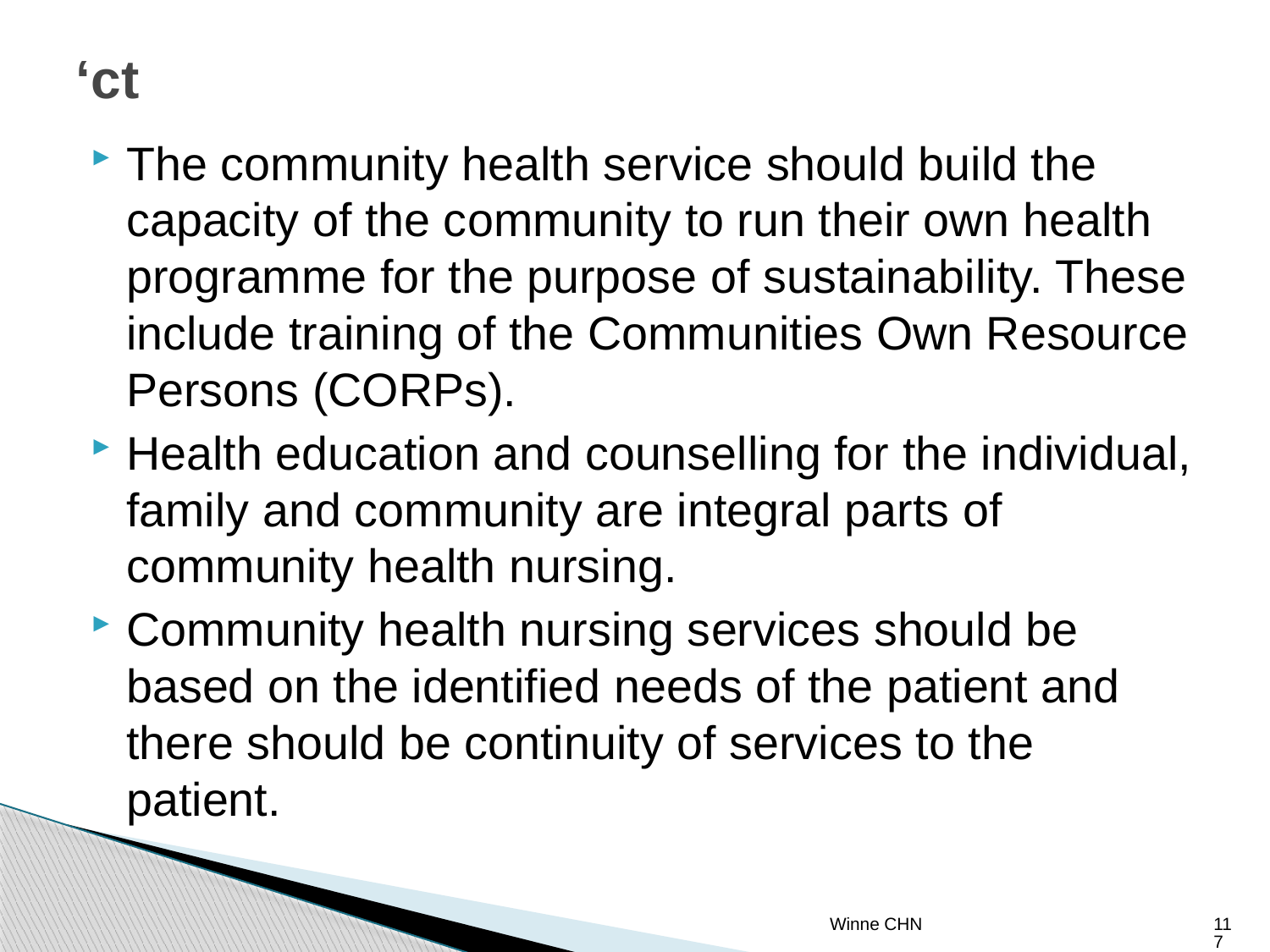

# ‘ct
The community health service should build the capacity of the community to run their own health programme for the purpose of sustainability. These include training of the Communities Own Resource Persons (CORPs).
Health education and counselling for the individual, family and community are integral parts of community health nursing.
Community health nursing services should be based on the identified needs of the patient and there should be continuity of services to the patient.

Winne CHN
117